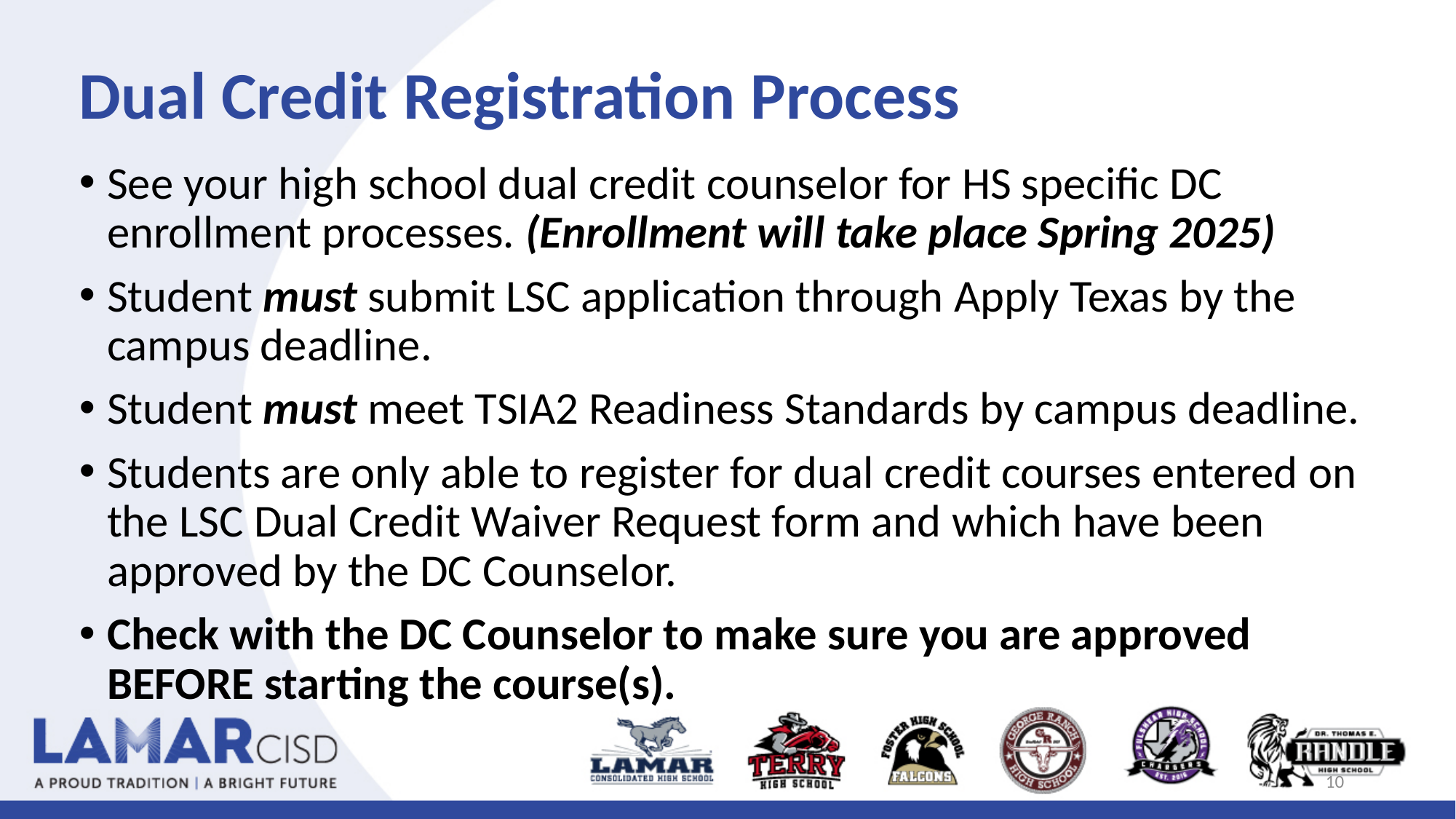

# Dual Credit Registration Process
See your high school dual credit counselor for HS specific DC enrollment processes. (Enrollment will take place Spring 2025)
Student must submit LSC application through Apply Texas by the campus deadline.
Student must meet TSIA2 Readiness Standards by campus deadline.
Students are only able to register for dual credit courses entered on the LSC Dual Credit Waiver Request form and which have been approved by the DC Counselor.
Check with the DC Counselor to make sure you are approved BEFORE starting the course(s).
10